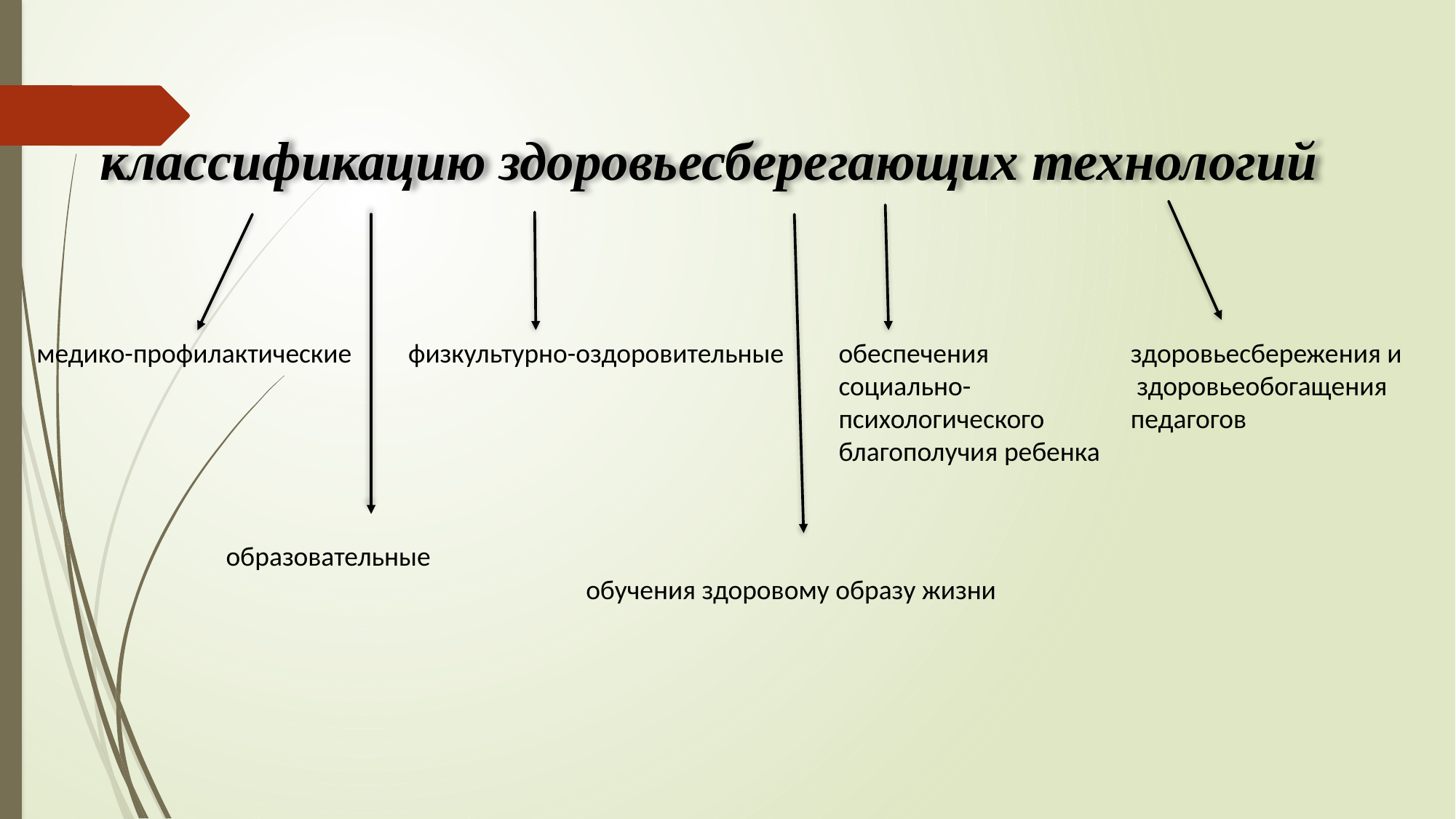

классификацию здоровьесберегающих технологий
медико-профилактические
физкультурно-оздоровительные
обеспечения
социально-психологического
благополучия ребенка
здоровьесбережения и
 здоровьеобогащения
педагогов
образовательные
обучения здоровому образу жизни